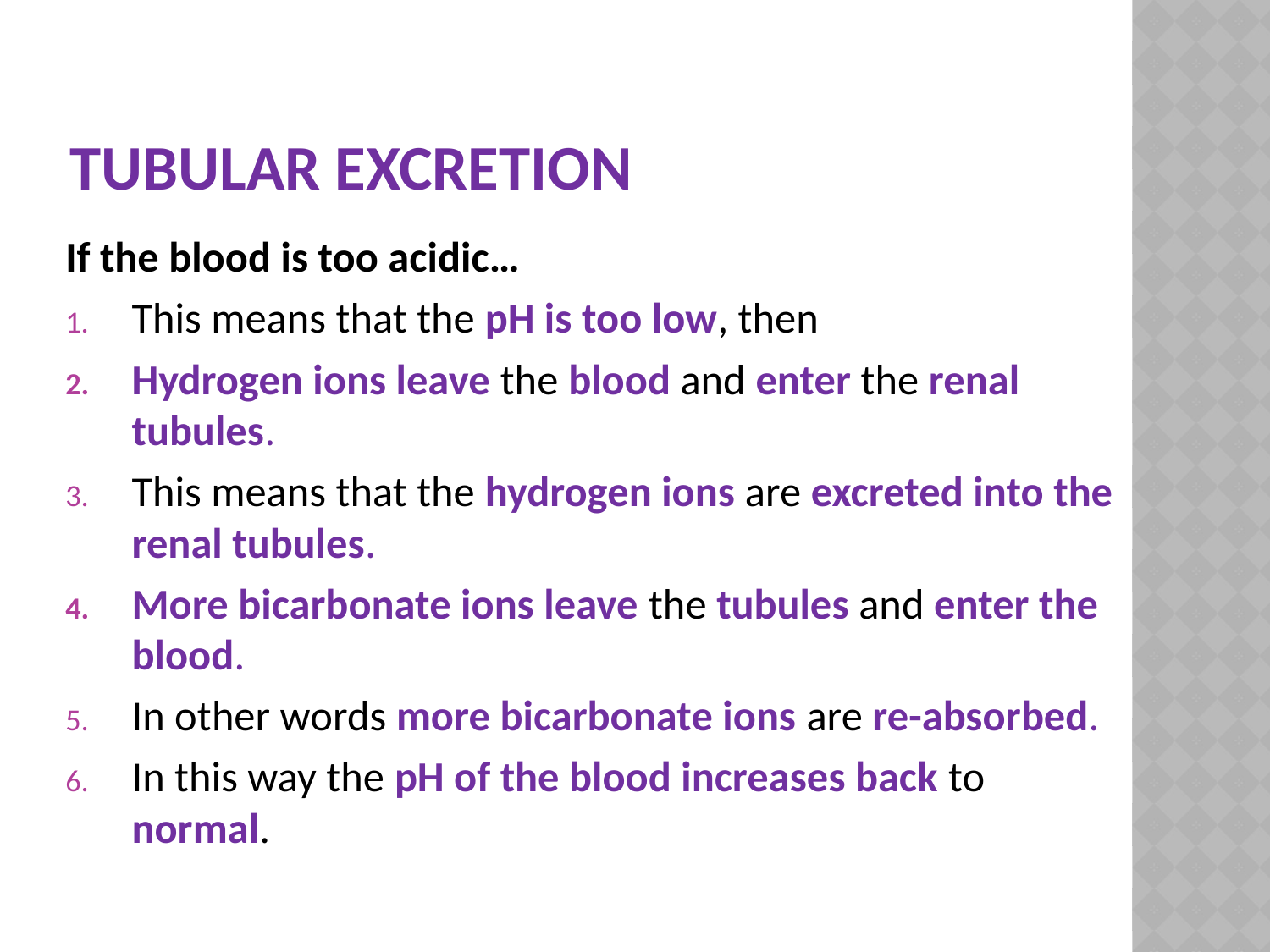

# Tubular Excretion
If the blood is too acidic…
This means that the pH is too low, then
Hydrogen ions leave the blood and enter the renal tubules.
This means that the hydrogen ions are excreted into the renal tubules.
More bicarbonate ions leave the tubules and enter the blood.
In other words more bicarbonate ions are re-absorbed.
In this way the pH of the blood increases back to normal.